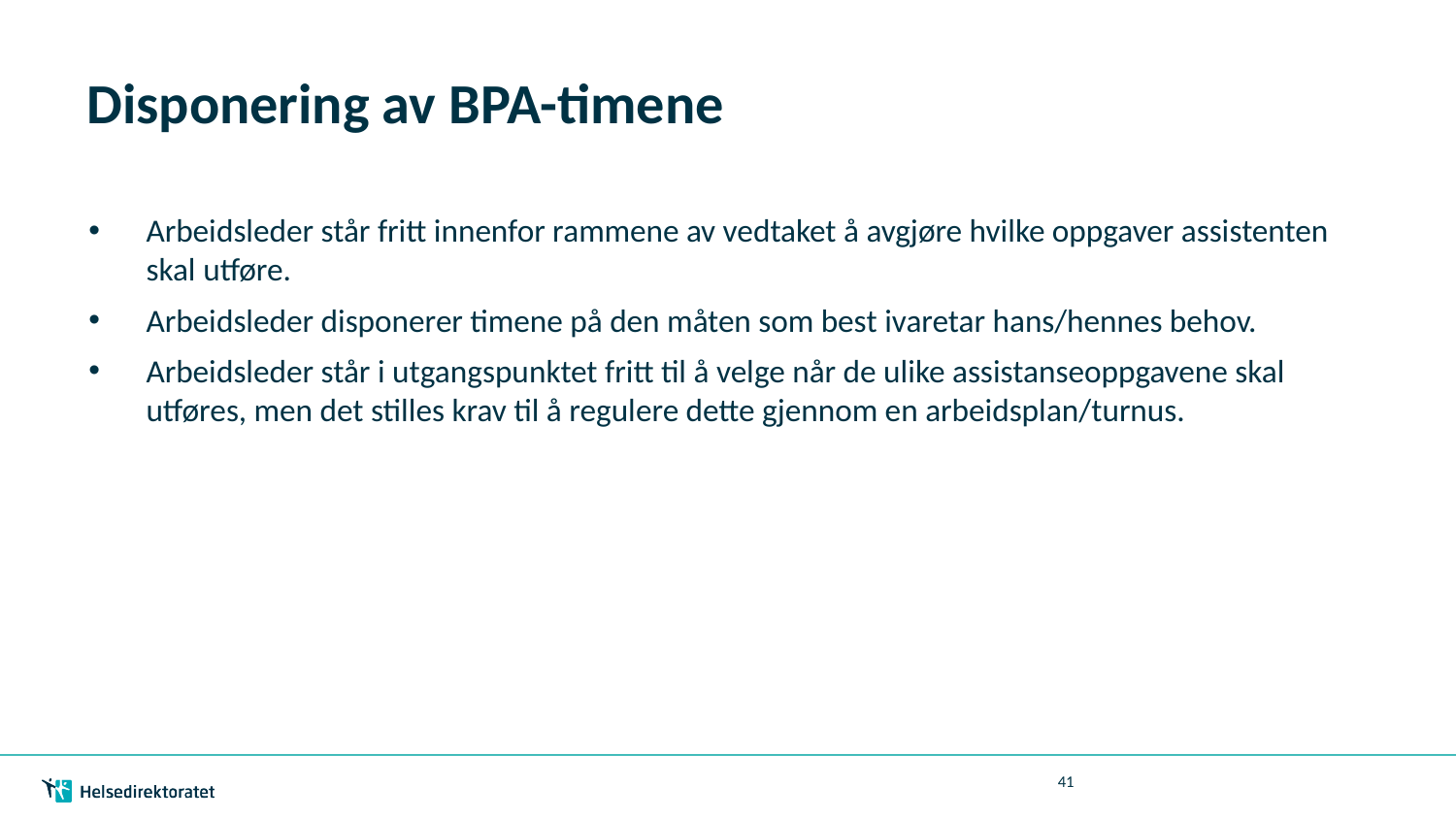

# Disponering av BPA-timene
Arbeidsleder står fritt innenfor rammene av vedtaket å avgjøre hvilke oppgaver assistenten skal utføre.
Arbeidsleder disponerer timene på den måten som best ivaretar hans/hennes behov.
Arbeidsleder står i utgangspunktet fritt til å velge når de ulike assistanseoppgavene skal utføres, men det stilles krav til å regulere dette gjennom en arbeidsplan/turnus.
41